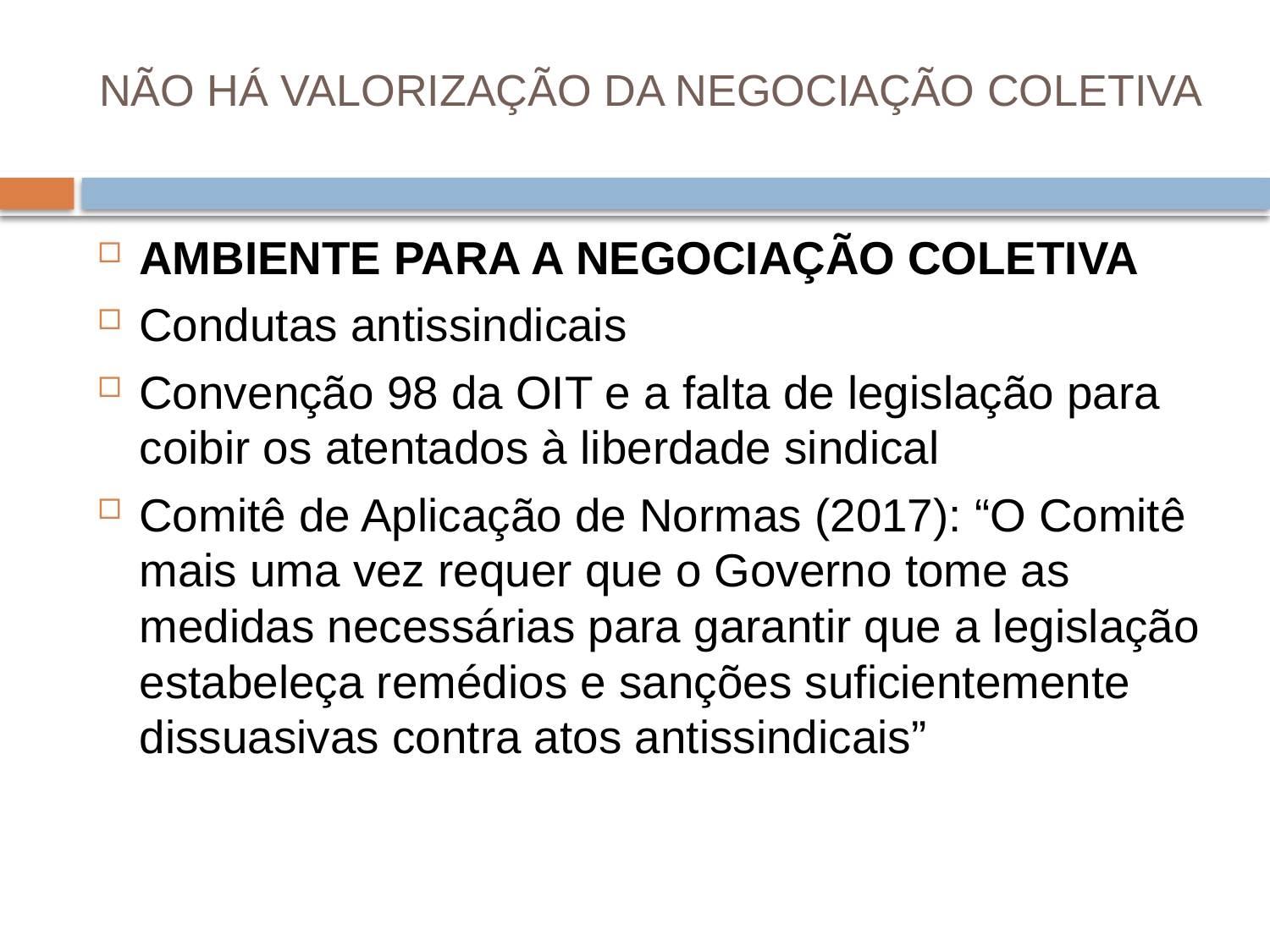

# NÃO HÁ VALORIZAÇÃO DA NEGOCIAÇÃO COLETIVA
AMBIENTE PARA A NEGOCIAÇÃO COLETIVA
Condutas antissindicais
Convenção 98 da OIT e a falta de legislação para coibir os atentados à liberdade sindical
Comitê de Aplicação de Normas (2017): “O Comitê mais uma vez requer que o Governo tome as medidas necessárias para garantir que a legislação estabeleça remédios e sanções suficientemente dissuasivas contra atos antissindicais”